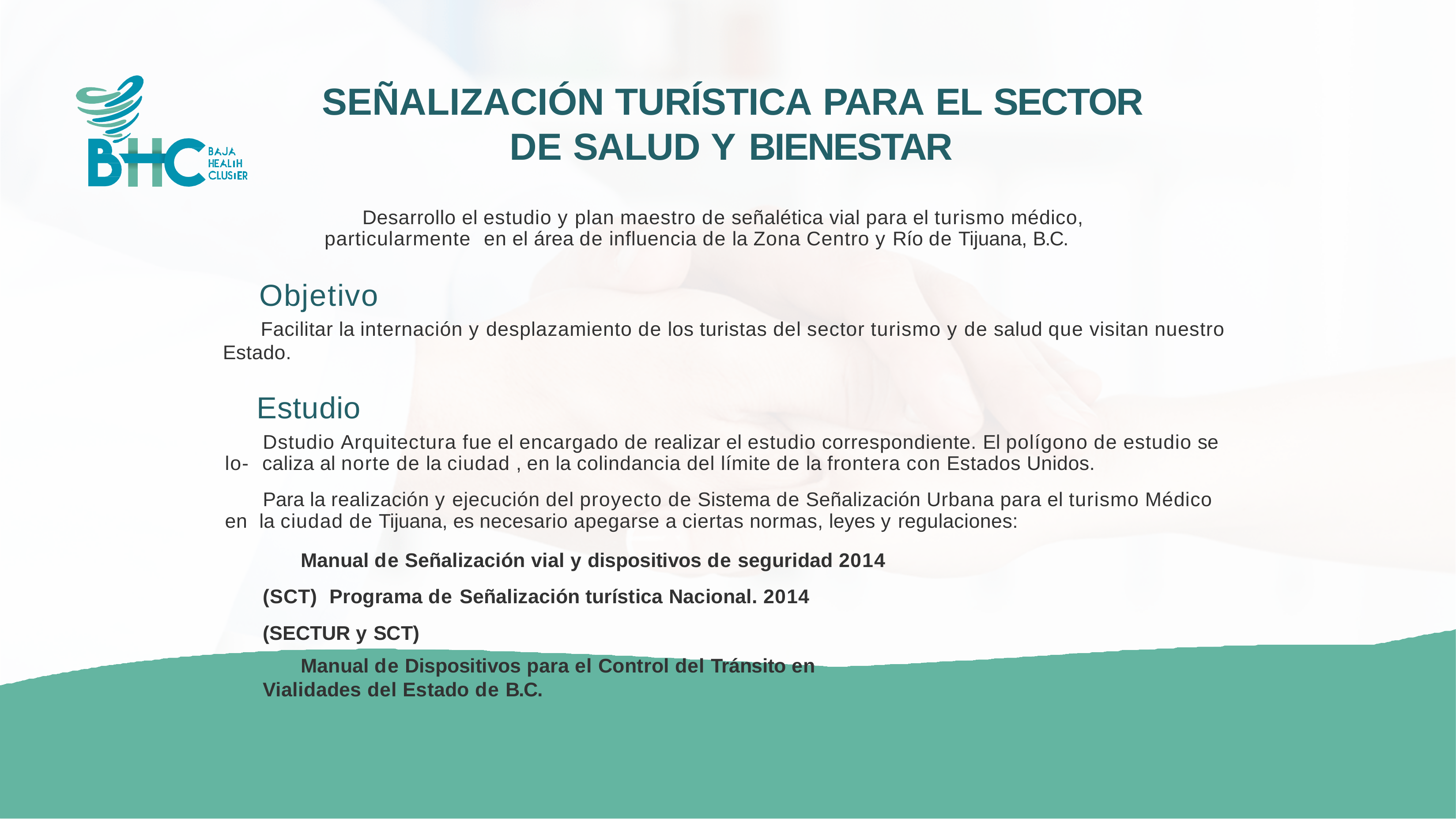

# SEÑALIZACIÓN TURÍSTICA PARA EL SECTOR  DE SALUD Y BIENESTAR

Desarrollo el estudio y plan maestro de señalética vial para el turismo médico, particularmente  en el área de influencia de la Zona Centro y Río de Tijuana, B.C.

Objetivo
Facilitar la internación y desplazamiento de los turistas del sector turismo y de salud que visitan nuestro Estado.

Estudio
Dstudio Arquitectura fue el encargado de realizar el estudio correspondiente. El polígono de estudio se lo-  caliza al norte de la ciudad , en la colindancia del límite de la frontera con Estados Unidos.
Para la realización y ejecución del proyecto de Sistema de Señalización Urbana para el turismo Médico en  la ciudad de Tijuana, es necesario apegarse a ciertas normas, leyes y regulaciones:
Manual de Señalización vial y dispositivos de seguridad 2014 (SCT)  Programa de Señalización turística Nacional. 2014	(SECTUR y SCT)
Manual de Dispositivos para el Control del Tránsito en Vialidades del Estado de B.C.